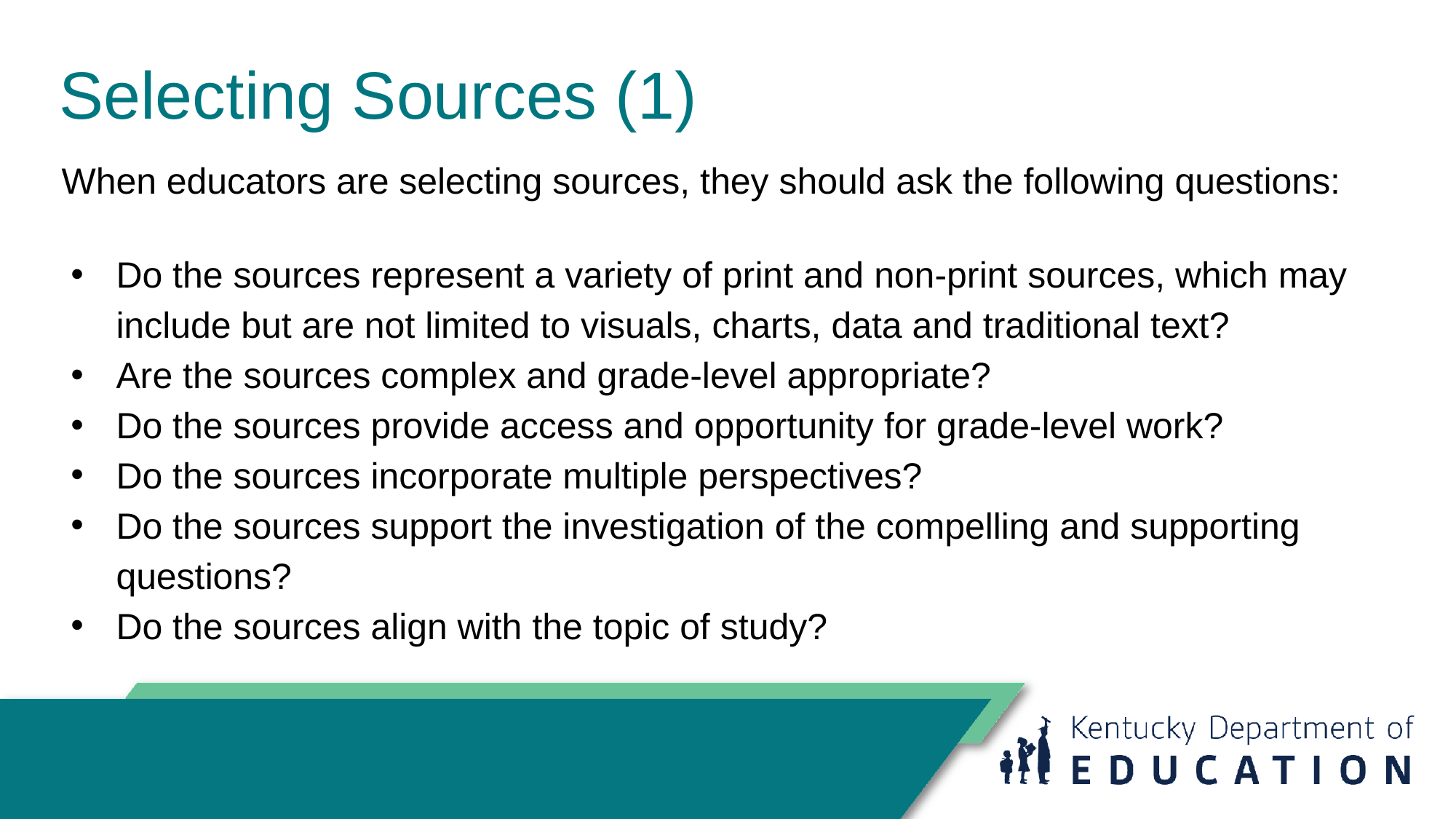

# Selecting Sources (1)
When educators are selecting sources, they should ask the following questions:

Do the sources represent a variety of print and non-print sources, which may include but are not limited to visuals, charts, data and traditional text?
Are the sources complex and grade-level appropriate?
Do the sources provide access and opportunity for grade-level work?
Do the sources incorporate multiple perspectives?
Do the sources support the investigation of the compelling and supporting questions?
Do the sources align with the topic of study?